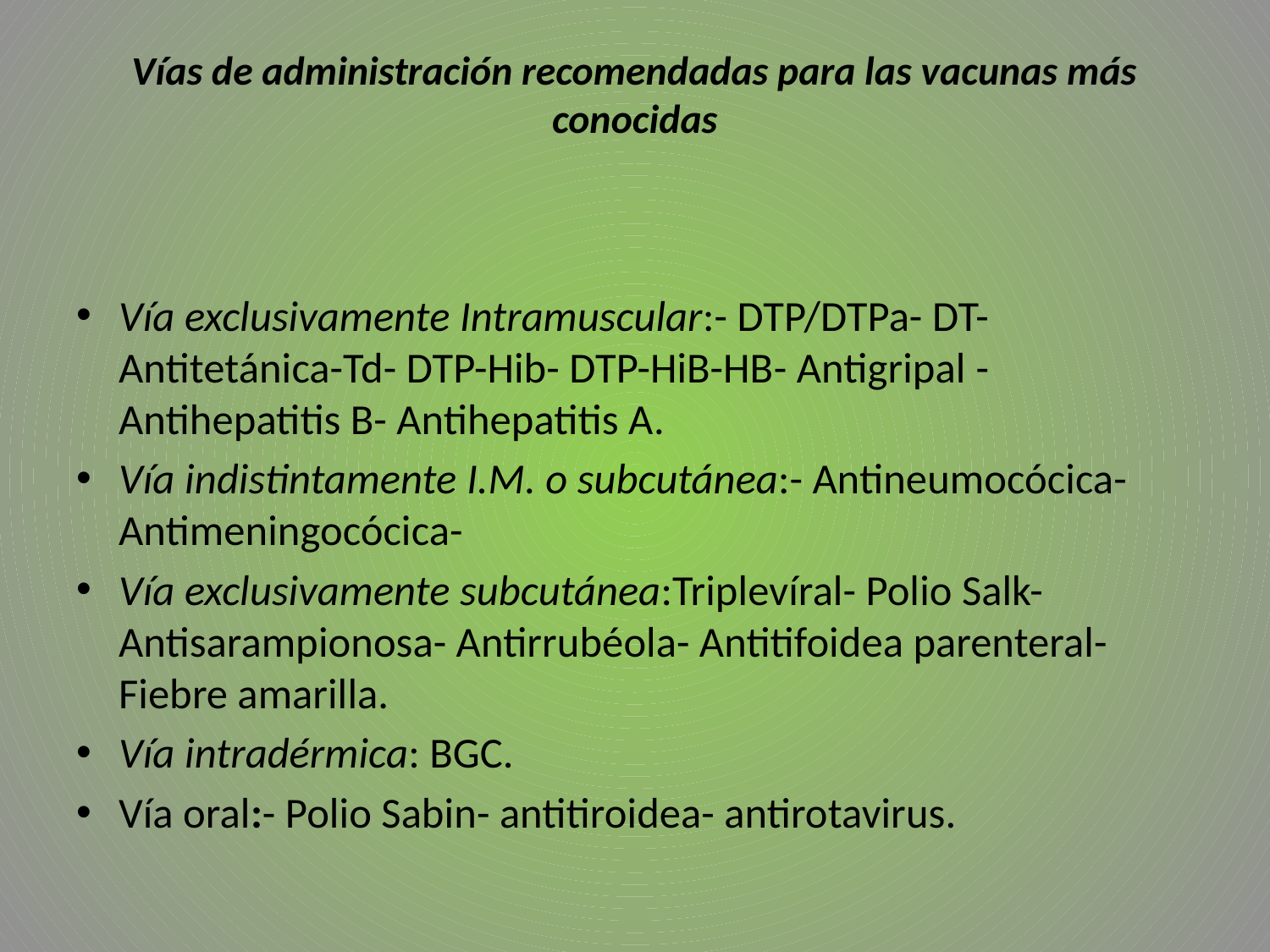

# Vías de administración recomendadas para las vacunas más conocidas

Vía exclusivamente Intramuscular:- DTP/DTPa- DT- Antitetánica-Td- DTP-Hib- DTP-HiB-HB- Antigripal - Antihepatitis B- Antihepatitis A.
Vía indistintamente I.M. o subcutánea:- Antineumocócica- Antimeningocócica-
Vía exclusivamente subcutánea:Triplevíral- Polio Salk- Antisarampionosa- Antirrubéola- Antitifoidea parenteral- Fiebre amarilla.
Vía intradérmica: BGC.
Vía oral:- Polio Sabin- antitiroidea- antirotavirus.